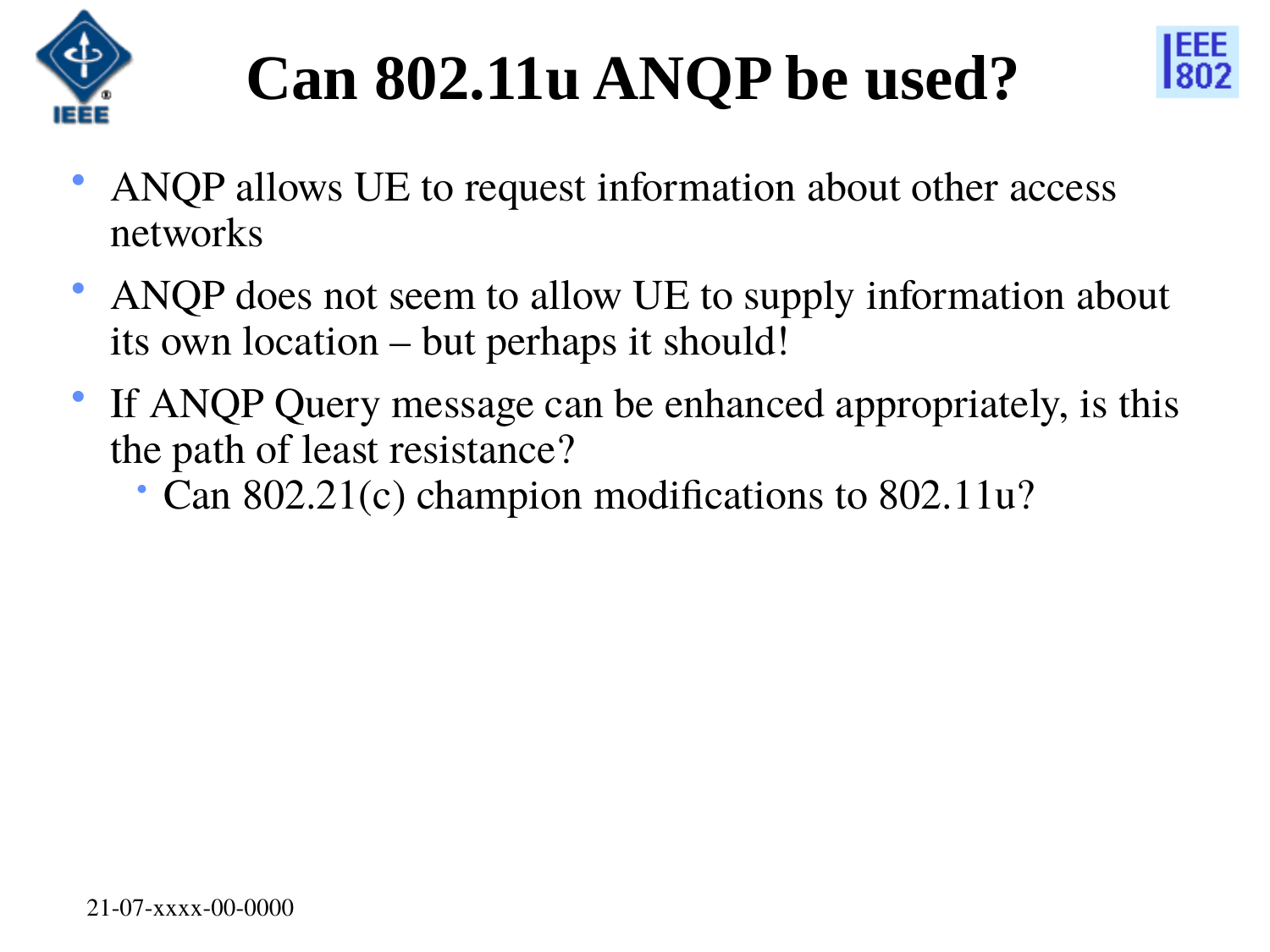

# Can 802.11u ANQP be used?
ANQP allows UE to request information about other access networks
ANQP does not seem to allow UE to supply information about its own location – but perhaps it should!
If ANQP Query message can be enhanced appropriately, is this the path of least resistance?
Can 802.21(c) champion modifications to 802.11u?
21-07-xxxx-00-0000